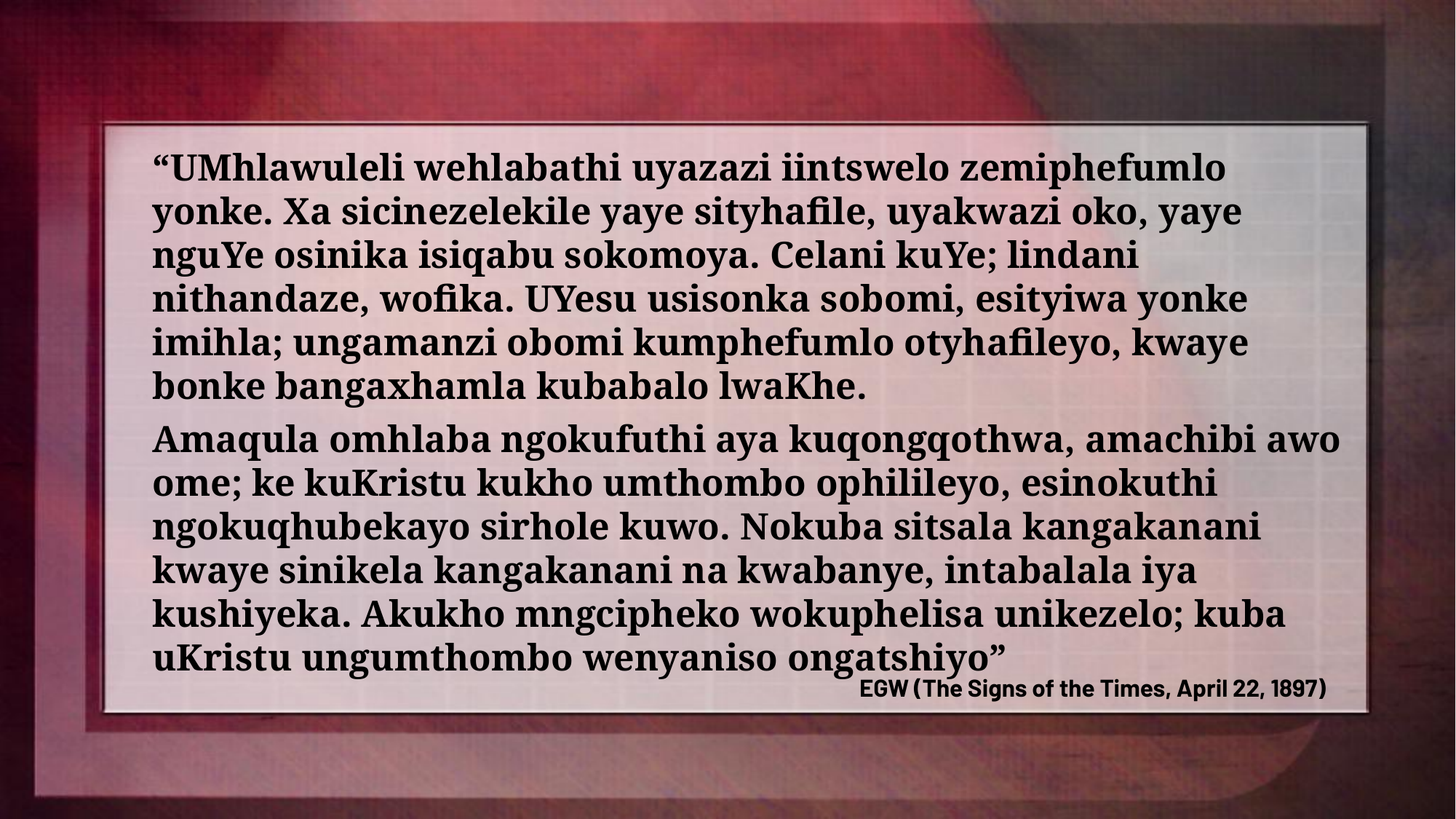

“UMhlawuleli wehlabathi uyazazi iintswelo zemiphefumlo yonke. Xa sicinezelekile yaye sityhafile, uyakwazi oko, yaye nguYe osinika isiqabu sokomoya. Celani kuYe; lindani nithandaze, wofika. UYesu usisonka sobomi, esityiwa yonke imihla; ungamanzi obomi kumphefumlo otyhafileyo, kwaye bonke bangaxhamla kubabalo lwaKhe.
Amaqula omhlaba ngokufuthi aya kuqongqothwa, amachibi awo ome; ke kuKristu kukho umthombo ophilileyo, esinokuthi ngokuqhubekayo sirhole kuwo. Nokuba sitsala kangakanani kwaye sinikela kangakanani na kwabanye, intabalala iya kushiyeka. Akukho mngcipheko wokuphelisa unikezelo; kuba uKristu ungumthombo wenyaniso ongatshiyo”
EGW (The Signs of the Times, April 22, 1897)